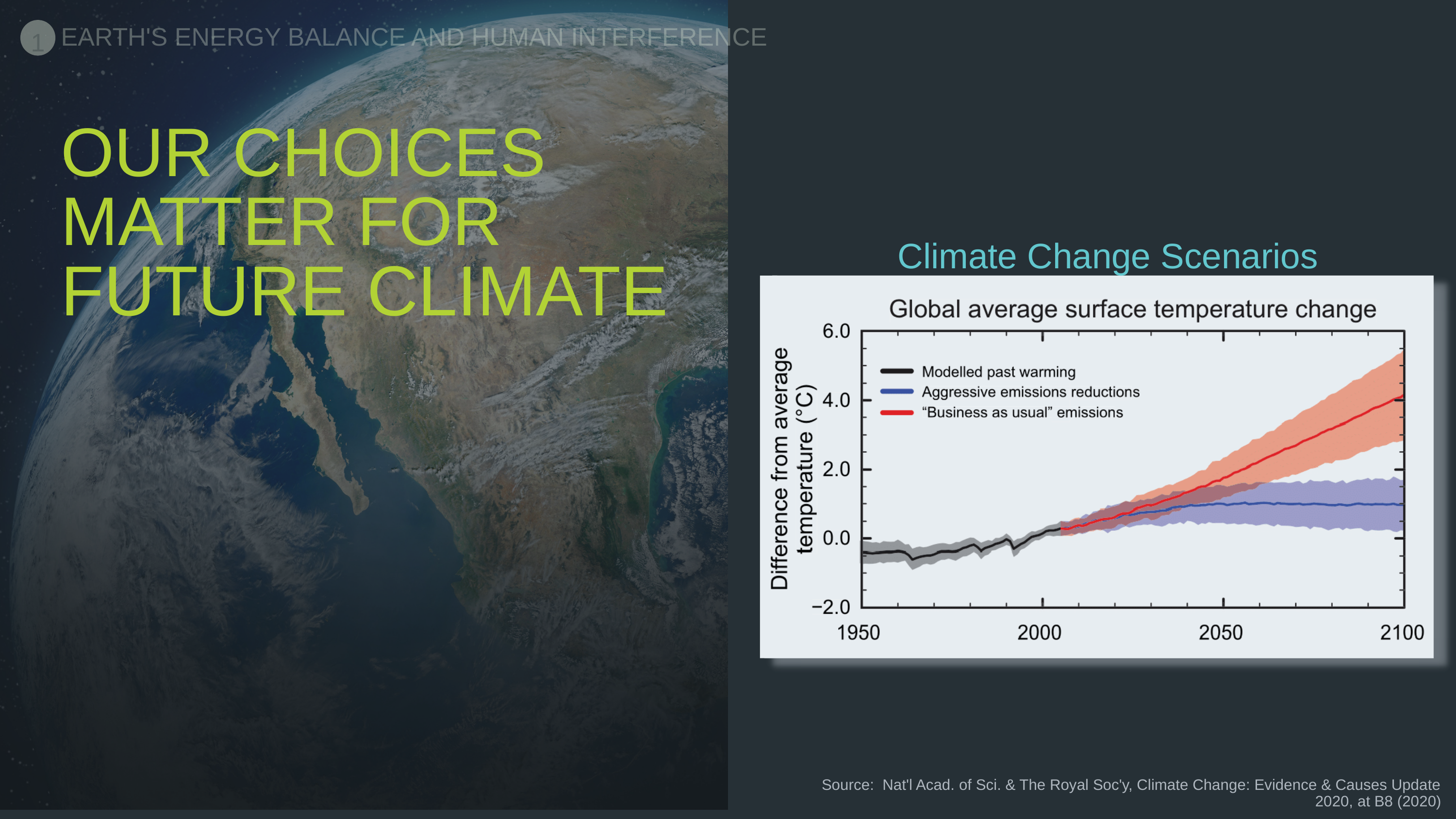

1
EARTH'S ENERGY BALANCE AND HUMAN INTERFERENCE
OUR CHOICES
MATTER FOR
FUTURE CLIMATE
Climate Change Scenarios

Source:  Nat'l Acad. of Sci. & The Royal Soc'y, Climate Change: Evidence & Causes Update 2020, at B8 (2020)